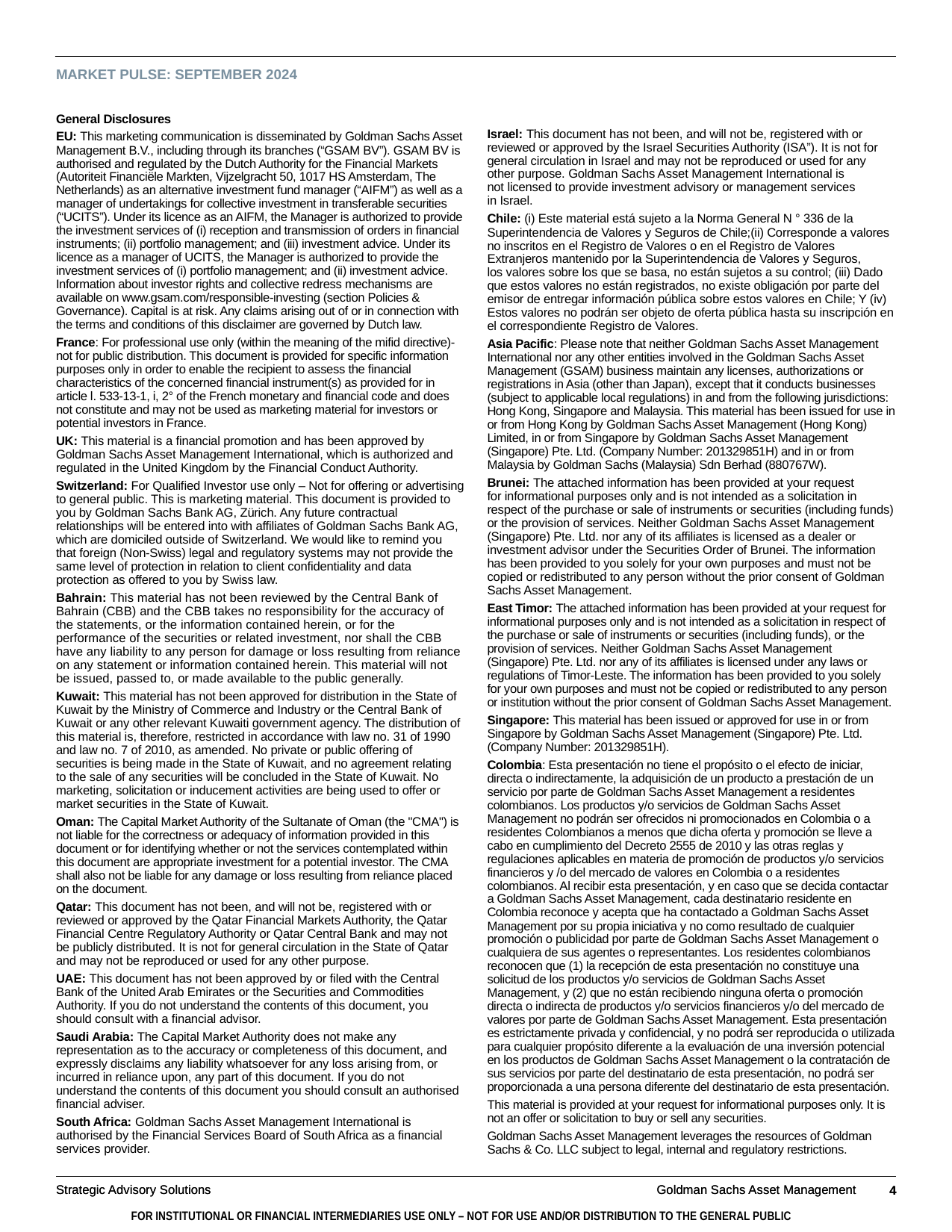

MARKET PULSE: SEPTEMBER 2024
General Disclosures
EU: This marketing communication is disseminated by Goldman Sachs Asset Management B.V., including through its branches (“GSAM BV”). GSAM BV is authorised and regulated by the Dutch Authority for the Financial Markets (Autoriteit Financiële Markten, Vijzelgracht 50, 1017 HS Amsterdam, The Netherlands) as an alternative investment fund manager (“AIFM”) as well as a manager of undertakings for collective investment in transferable securities (“UCITS”). Under its licence as an AIFM, the Manager is authorized to provide the investment services of (i) reception and transmission of orders in financial instruments; (ii) portfolio management; and (iii) investment advice. Under its licence as a manager of UCITS, the Manager is authorized to provide the investment services of (i) portfolio management; and (ii) investment advice. Information about investor rights and collective redress mechanisms are available on www.gsam.com/responsible-investing (section Policies & Governance). Capital is at risk. Any claims arising out of or in connection with the terms and conditions of this disclaimer are governed by Dutch law.
France: For professional use only (within the meaning of the mifid directive)- not for public distribution. This document is provided for specific information purposes only in order to enable the recipient to assess the financial characteristics of the concerned financial instrument(s) as provided for in article l. 533-13-1, i, 2° of the French monetary and financial code and does not constitute and may not be used as marketing material for investors or potential investors in France.
UK: This material is a financial promotion and has been approved by Goldman Sachs Asset Management International, which is authorized and regulated in the United Kingdom by the Financial Conduct Authority.
Switzerland: For Qualified Investor use only – Not for offering or advertising to general public. This is marketing material. This document is provided to you by Goldman Sachs Bank AG, Zürich. Any future contractual relationships will be entered into with affiliates of Goldman Sachs Bank AG, which are domiciled outside of Switzerland. We would like to remind you that foreign (Non-Swiss) legal and regulatory systems may not provide the same level of protection in relation to client confidentiality and data protection as offered to you by Swiss law.
Bahrain: This material has not been reviewed by the Central Bank of Bahrain (CBB) and the CBB takes no responsibility for the accuracy of the statements, or the information contained herein, or for the performance of the securities or related investment, nor shall the CBB have any liability to any person for damage or loss resulting from reliance on any statement or information contained herein. This material will not be issued, passed to, or made available to the public generally.
Kuwait: This material has not been approved for distribution in the State of Kuwait by the Ministry of Commerce and Industry or the Central Bank of Kuwait or any other relevant Kuwaiti government agency. The distribution of this material is, therefore, restricted in accordance with law no. 31 of 1990 and law no. 7 of 2010, as amended. No private or public offering of securities is being made in the State of Kuwait, and no agreement relating to the sale of any securities will be concluded in the State of Kuwait. No marketing, solicitation or inducement activities are being used to offer or market securities in the State of Kuwait.
Oman: The Capital Market Authority of the Sultanate of Oman (the "CMA") is not liable for the correctness or adequacy of information provided in this document or for identifying whether or not the services contemplated within this document are appropriate investment for a potential investor. The CMA shall also not be liable for any damage or loss resulting from reliance placed on the document.
Qatar: This document has not been, and will not be, registered with or reviewed or approved by the Qatar Financial Markets Authority, the Qatar Financial Centre Regulatory Authority or Qatar Central Bank and may not be publicly distributed. It is not for general circulation in the State of Qatar and may not be reproduced or used for any other purpose.
UAE: This document has not been approved by or filed with the Central Bank of the United Arab Emirates or the Securities and Commodities Authority. If you do not understand the contents of this document, you should consult with a financial advisor.
Saudi Arabia: The Capital Market Authority does not make any representation as to the accuracy or completeness of this document, and expressly disclaims any liability whatsoever for any loss arising from, or incurred in reliance upon, any part of this document. If you do not understand the contents of this document you should consult an authorised financial adviser.
South Africa: Goldman Sachs Asset Management International is authorised by the Financial Services Board of South Africa as a financial services provider.

Israel: This document has not been, and will not be, registered with or reviewed or approved by the Israel Securities Authority (ISA”). It is not for general circulation in Israel and may not be reproduced or used for any other purpose. Goldman Sachs Asset Management International is
not licensed to provide investment advisory or management services
in Israel.
Chile: (i) Este material está sujeto a la Norma General N ° 336 de la Superintendencia de Valores y Seguros de Chile;(ii) Corresponde a valores no inscritos en el Registro de Valores o en el Registro de Valores Extranjeros mantenido por la Superintendencia de Valores y Seguros,
los valores sobre los que se basa, no están sujetos a su control; (iii) Dado que estos valores no están registrados, no existe obligación por parte del emisor de entregar información pública sobre estos valores en Chile; Y (iv) Estos valores no podrán ser objeto de oferta pública hasta su inscripción en el correspondiente Registro de Valores.
Asia Pacific: Please note that neither Goldman Sachs Asset Management International nor any other entities involved in the Goldman Sachs Asset Management (GSAM) business maintain any licenses, authorizations or registrations in Asia (other than Japan), except that it conducts businesses (subject to applicable local regulations) in and from the following jurisdictions: Hong Kong, Singapore and Malaysia. This material has been issued for use in or from Hong Kong by Goldman Sachs Asset Management (Hong Kong) Limited, in or from Singapore by Goldman Sachs Asset Management (Singapore) Pte. Ltd. (Company Number: 201329851H) and in or from Malaysia by Goldman Sachs (Malaysia) Sdn Berhad (880767W).
Brunei: The attached information has been provided at your request
for informational purposes only and is not intended as a solicitation in respect of the purchase or sale of instruments or securities (including funds) or the provision of services. Neither Goldman Sachs Asset Management (Singapore) Pte. Ltd. nor any of its affiliates is licensed as a dealer or investment advisor under the Securities Order of Brunei. The information has been provided to you solely for your own purposes and must not be copied or redistributed to any person without the prior consent of Goldman Sachs Asset Management.
East Timor: The attached information has been provided at your request for informational purposes only and is not intended as a solicitation in respect of the purchase or sale of instruments or securities (including funds), or the provision of services. Neither Goldman Sachs Asset Management (Singapore) Pte. Ltd. nor any of its affiliates is licensed under any laws or regulations of Timor-Leste. The information has been provided to you solely for your own purposes and must not be copied or redistributed to any person or institution without the prior consent of Goldman Sachs Asset Management.
Singapore: This material has been issued or approved for use in or from Singapore by Goldman Sachs Asset Management (Singapore) Pte. Ltd. (Company Number: 201329851H).
Colombia: Esta presentación no tiene el propósito o el efecto de iniciar, directa o indirectamente, la adquisición de un producto a prestación de un servicio por parte de Goldman Sachs Asset Management a residentes colombianos. Los productos y/o servicios de Goldman Sachs Asset Management no podrán ser ofrecidos ni promocionados en Colombia o a residentes Colombianos a menos que dicha oferta y promoción se lleve a cabo en cumplimiento del Decreto 2555 de 2010 y las otras reglas y regulaciones aplicables en materia de promoción de productos y/o servicios financieros y /o del mercado de valores en Colombia o a residentes colombianos. Al recibir esta presentación, y en caso que se decida contactar a Goldman Sachs Asset Management, cada destinatario residente en Colombia reconoce y acepta que ha contactado a Goldman Sachs Asset Management por su propia iniciativa y no como resultado de cualquier promoción o publicidad por parte de Goldman Sachs Asset Management o cualquiera de sus agentes o representantes. Los residentes colombianos reconocen que (1) la recepción de esta presentación no constituye una solicitud de los productos y/o servicios de Goldman Sachs Asset Management, y (2) que no están recibiendo ninguna oferta o promoción directa o indirecta de productos y/o servicios financieros y/o del mercado de valores por parte de Goldman Sachs Asset Management. Esta presentación es estrictamente privada y confidencial, y no podrá ser reproducida o utilizada para cualquier propósito diferente a la evaluación de una inversión potencial en los productos de Goldman Sachs Asset Management o la contratación de sus servicios por parte del destinatario de esta presentación, no podrá ser proporcionada a una persona diferente del destinatario de esta presentación.
This material is provided at your request for informational purposes only. It is not an offer or solicitation to buy or sell any securities.
Goldman Sachs Asset Management leverages the resources of Goldman Sachs & Co. LLC subject to legal, internal and regulatory restrictions.

FOR INSTITUTIONAL OR FINANCIAL INTERMEDIARIES USE ONLY – NOT FOR USE AND/OR DISTRIBUTION TO THE GENERAL PUBLIC